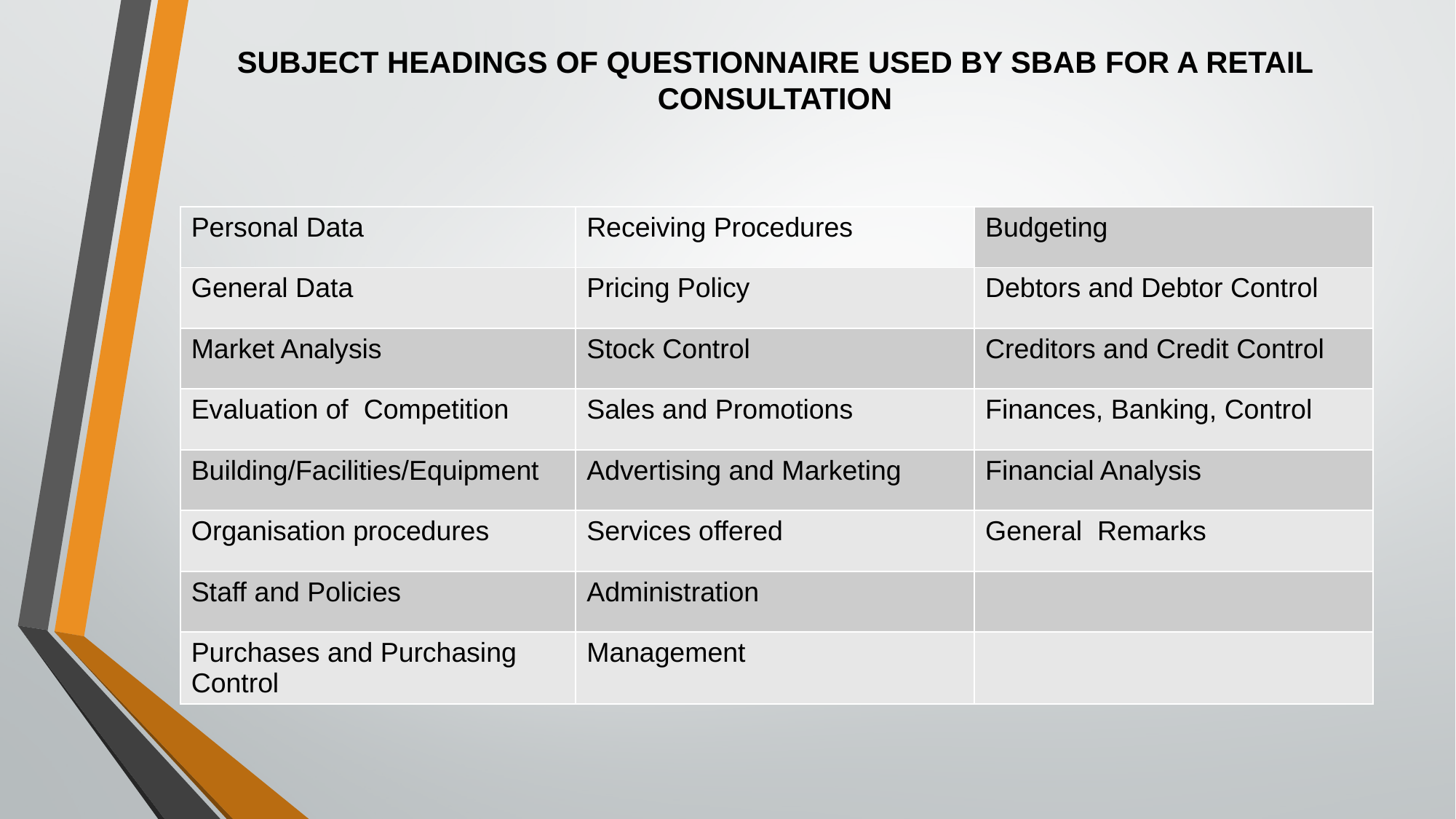

# SUBJECT HEADINGS OF QUESTIONNAIRE USED BY SBAB FOR A RETAIL CONSULTATION
| Personal Data | Receiving Procedures | Budgeting |
| --- | --- | --- |
| General Data | Pricing Policy | Debtors and Debtor Control |
| Market Analysis | Stock Control | Creditors and Credit Control |
| Evaluation of Competition | Sales and Promotions | Finances, Banking, Control |
| Building/Facilities/Equipment | Advertising and Marketing | Financial Analysis |
| Organisation procedures | Services offered | General Remarks |
| Staff and Policies | Administration |  |
| Purchases and Purchasing Control | Management |  |